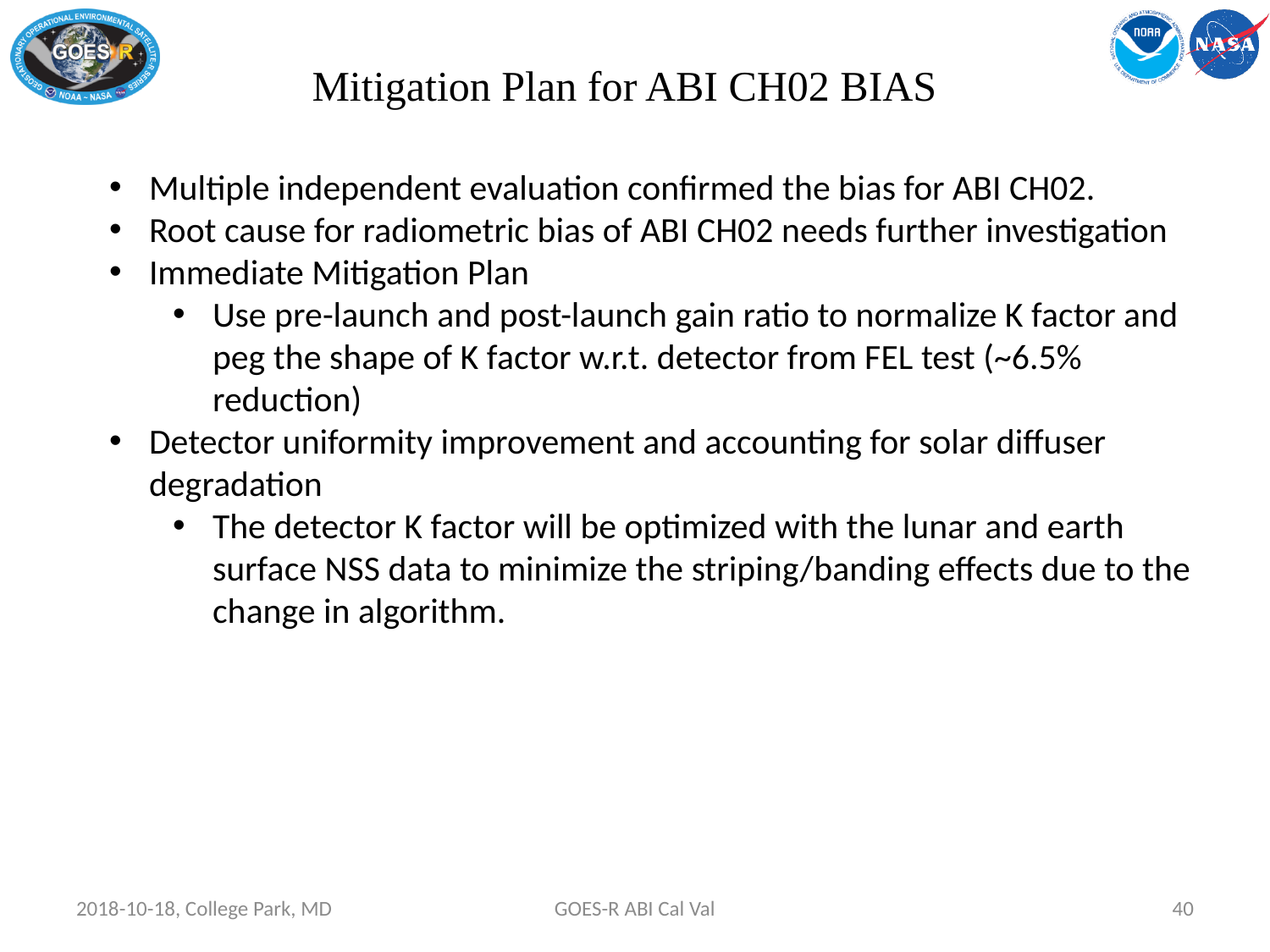

# Mitigation Plan for ABI CH02 BIAS
Multiple independent evaluation confirmed the bias for ABI CH02.
Root cause for radiometric bias of ABI CH02 needs further investigation
Immediate Mitigation Plan
Use pre-launch and post-launch gain ratio to normalize K factor and peg the shape of K factor w.r.t. detector from FEL test (~6.5% reduction)
Detector uniformity improvement and accounting for solar diffuser degradation
The detector K factor will be optimized with the lunar and earth surface NSS data to minimize the striping/banding effects due to the change in algorithm.
2018-10-18, College Park, MD
GOES-R ABI Cal Val
40